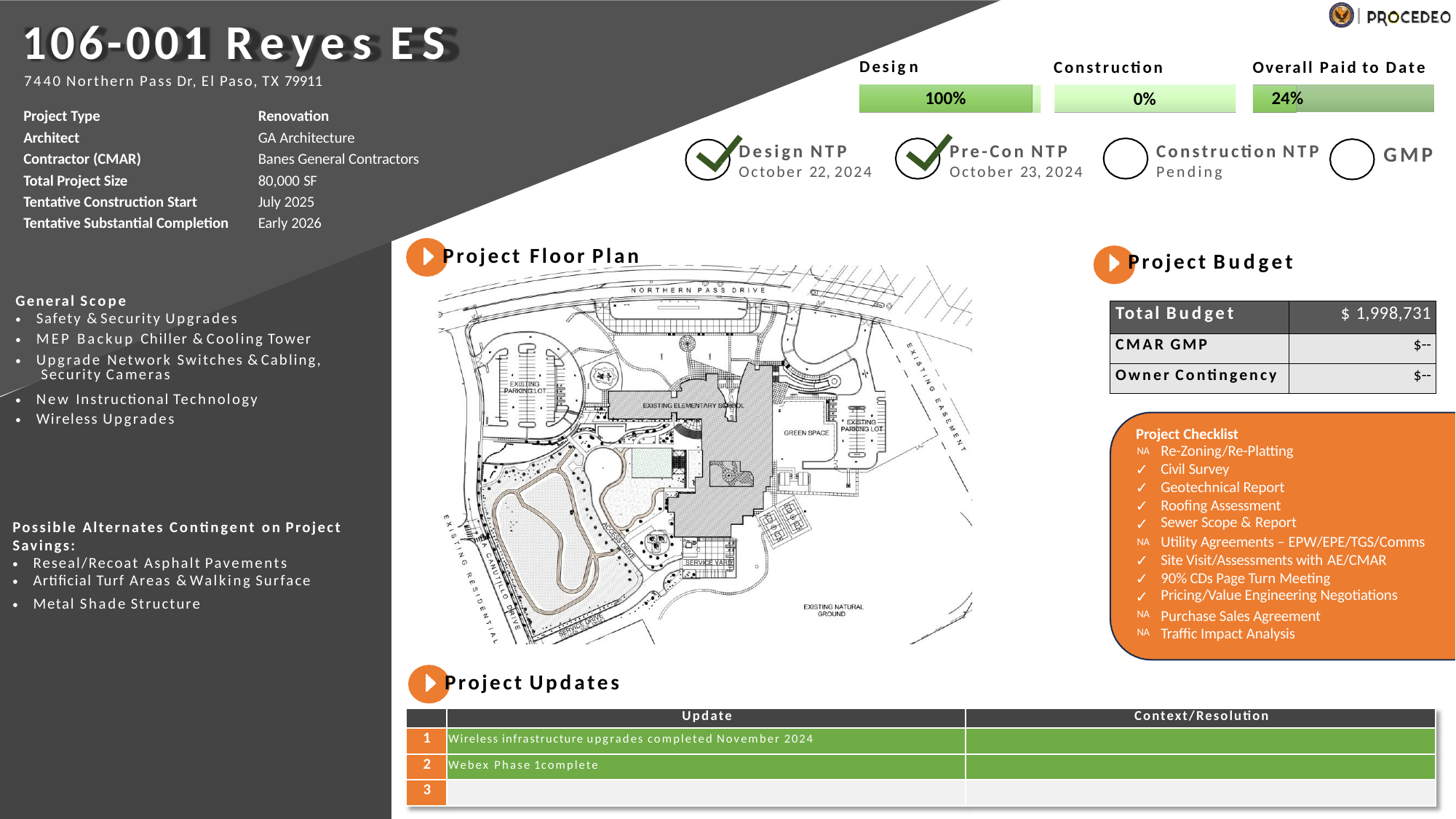

# 106-001 Reyes ES
7440 Northern Pass Dr, El Paso, TX 79911

Construction
0%
Design
Overall Paid to Date

100%
24%
| Project Type | Renovation |
| --- | --- |
| Architect | GA Architecture |
| Contractor (CMAR) | Banes General Contractors |
| Total Project Size | 80,000 SF |
| Tentative Construction Start | July 2025 |
| Tentative Substantial Completion | Early 2026 |

Construction NTP
Pending
Design NTP
October 22, 2024
Pre-Con NTP
October 23, 2024

GMP

Project Floor Plan

Project Budget

| General Scope |
| --- |
| Safety & Security Upgrades |
| MEP Backup Chiller & Cooling Tower |
| Upgrade Network Switches & Cabling, Security Cameras |
| New Instructional Technology |
| Wireless Upgrades |
| Total Budget | $ 1,998,731 |
| --- | --- |
| CMAR GMP | $-- |
| Owner Contingency | $-- |

| Project Checklist |  |
| --- | --- |
| NA | Re-Zoning/Re-Platting |
| ✓ | Civil Survey |
| ✓ | Geotechnical Report |
| ✓ | Roofing Assessment |
| ✓ | Sewer Scope & Report |
| NA | Utility Agreements – EPW/EPE/TGS/Comms |
| ✓ | Site Visit/Assessments with AE/CMAR |
| ✓ | 90% CDs Page Turn Meeting |
| ✓ | Pricing/Value Engineering Negotiations |
| NA | Purchase Sales Agreement |
| NA | Traffic Impact Analysis |

| Possible Alternates Contingent on Project Savings: |
| --- |
| Reseal/Recoat Asphalt Pavements |
| Artificial Turf Areas & Walking Surface |
| Metal Shade Structure |

Project Updates

|  | Update | Context/Resolution |
| --- | --- | --- |
| 1 | Wireless infrastructure upgrades completed November 2024 |  |
| 2 | Webex Phase 1 complete |  |
| 3 |  |  |